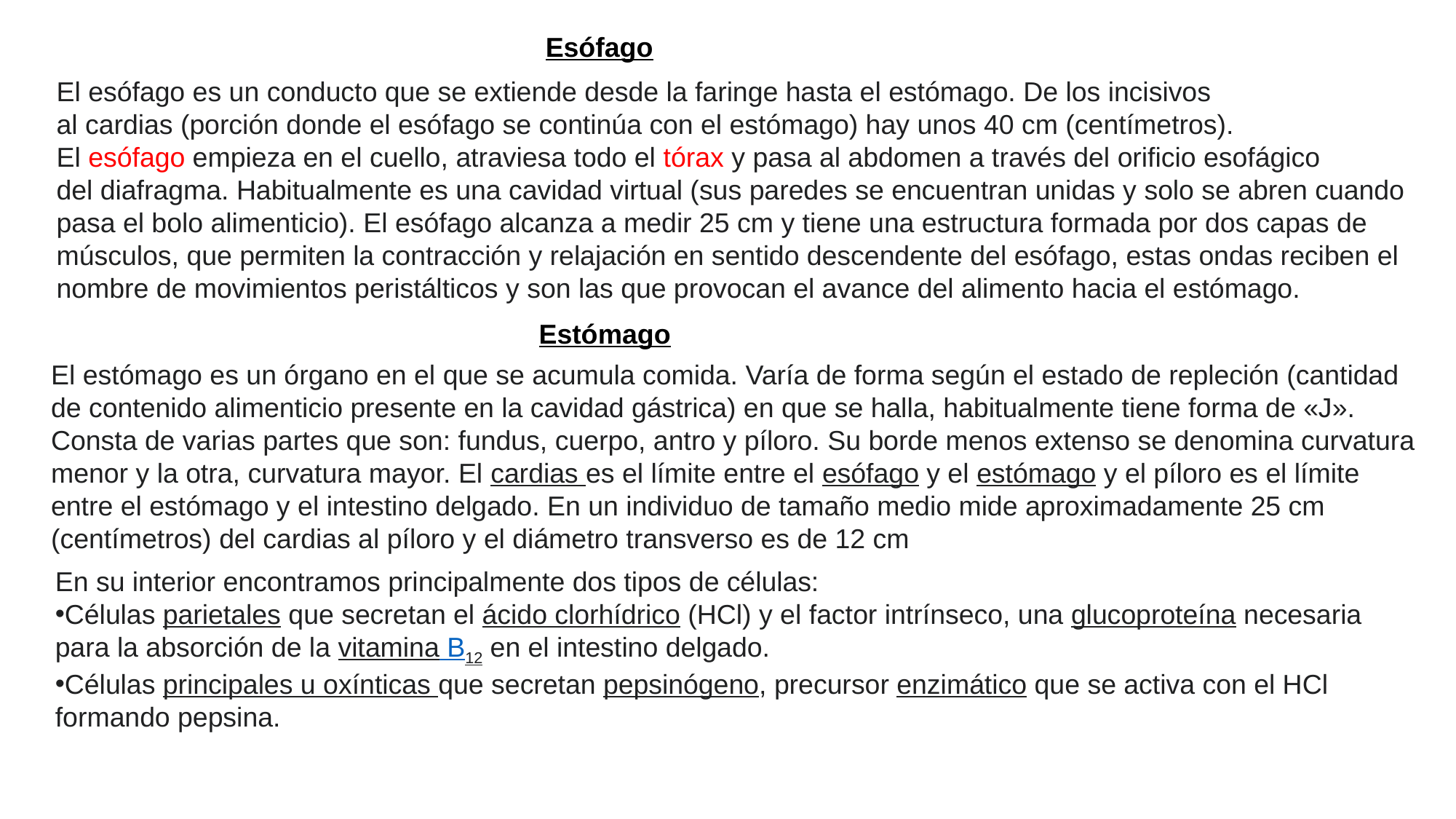

Esófago
El esófago es un conducto que se extiende desde la faringe hasta el estómago. De los incisivos al cardias (porción donde el esófago se continúa con el estómago) hay unos 40 cm (centímetros). El esófago empieza en el cuello, atraviesa todo el tórax y pasa al abdomen a través del orificio esofágico del diafragma. Habitualmente es una cavidad virtual (sus paredes se encuentran unidas y solo se abren cuando pasa el bolo alimenticio). El esófago alcanza a medir 25 cm y tiene una estructura formada por dos capas de músculos, que permiten la contracción y relajación en sentido descendente del esófago, estas ondas reciben el nombre de movimientos peristálticos y son las que provocan el avance del alimento hacia el estómago.
Estómago
El estómago es un órgano en el que se acumula comida. Varía de forma según el estado de repleción (cantidad de contenido alimenticio presente en la cavidad gástrica) en que se halla, habitualmente tiene forma de «J». Consta de varias partes que son: fundus, cuerpo, antro y píloro. Su borde menos extenso se denomina curvatura menor y la otra, curvatura mayor. El cardias es el límite entre el esófago y el estómago y el píloro es el límite entre el estómago y el intestino delgado. En un individuo de tamaño medio mide aproximadamente 25 cm (centímetros) del cardias al píloro y el diámetro transverso es de 12 cm
En su interior encontramos principalmente dos tipos de células:
Células parietales que secretan el ácido clorhídrico (HCl) y el factor intrínseco, una glucoproteína necesaria para la absorción de la vitamina B12 en el intestino delgado.
Células principales u oxínticas que secretan pepsinógeno, precursor enzimático que se activa con el HCl formando pepsina.